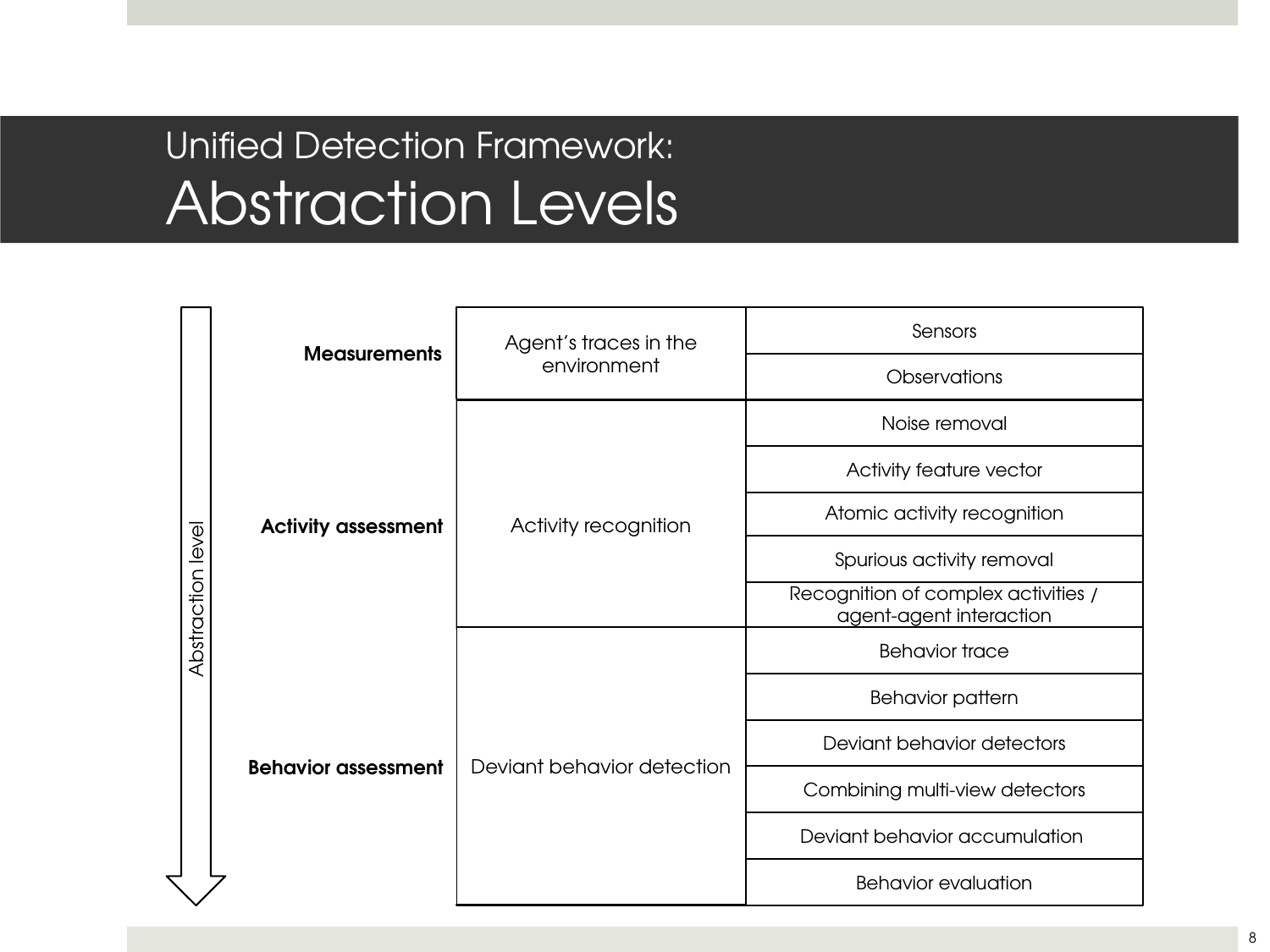

# Unified Detection Framework: Abstraction Levels
Measurements
Abstraction level
Agent’s traces in the environment

Activity recognition
Deviant behavior detection
Sensors
Observations

Activity assessment
Noise removal
Activity feature vector
Atomic activity recognition
Spurious activity removal
Recognition of complex activities / agent-agent interaction
Behavior trace
Behavior pattern
Deviant behavior detectors
Combining multi-view detectors
Deviant behavior accumulation
Behavior evaluation
Behavior assessment
8